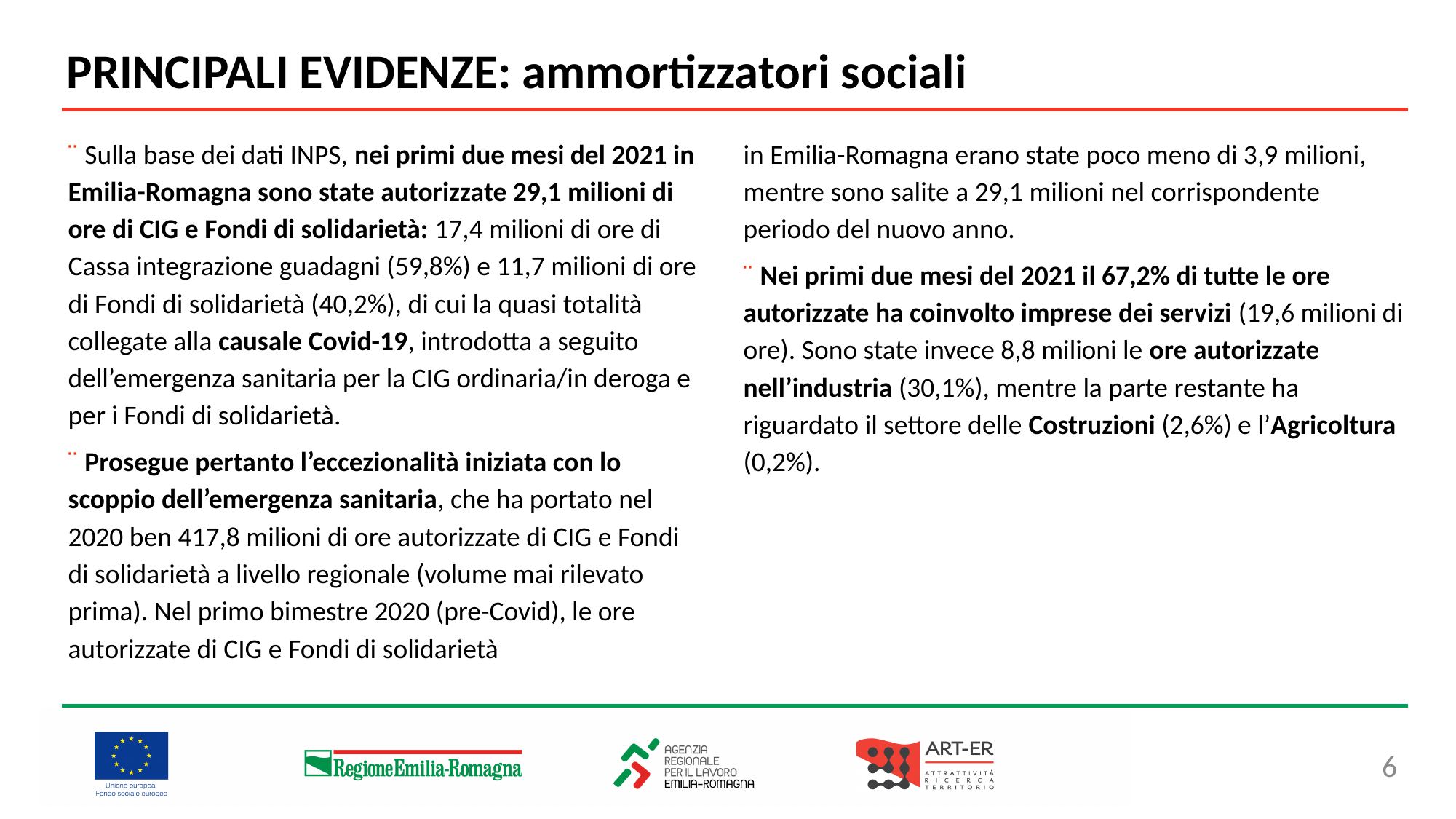

PRINCIPALI EVIDENZE: ammortizzatori sociali
¨ Sulla base dei dati INPS, nei primi due mesi del 2021 in Emilia-Romagna sono state autorizzate 29,1 milioni di ore di CIG e Fondi di solidarietà: 17,4 milioni di ore di Cassa integrazione guadagni (59,8%) e 11,7 milioni di ore di Fondi di solidarietà (40,2%), di cui la quasi totalità collegate alla causale Covid-19, introdotta a seguito dell’emergenza sanitaria per la CIG ordinaria/in deroga e per i Fondi di solidarietà.
¨ Prosegue pertanto l’eccezionalità iniziata con lo scoppio dell’emergenza sanitaria, che ha portato nel 2020 ben 417,8 milioni di ore autorizzate di CIG e Fondi di solidarietà a livello regionale (volume mai rilevato prima). Nel primo bimestre 2020 (pre-Covid), le ore autorizzate di CIG e Fondi di solidarietà
in Emilia-Romagna erano state poco meno di 3,9 milioni, mentre sono salite a 29,1 milioni nel corrispondente periodo del nuovo anno.
¨ Nei primi due mesi del 2021 il 67,2% di tutte le ore autorizzate ha coinvolto imprese dei servizi (19,6 milioni di ore). Sono state invece 8,8 milioni le ore autorizzate nell’industria (30,1%), mentre la parte restante ha riguardato il settore delle Costruzioni (2,6%) e l’Agricoltura (0,2%).
6